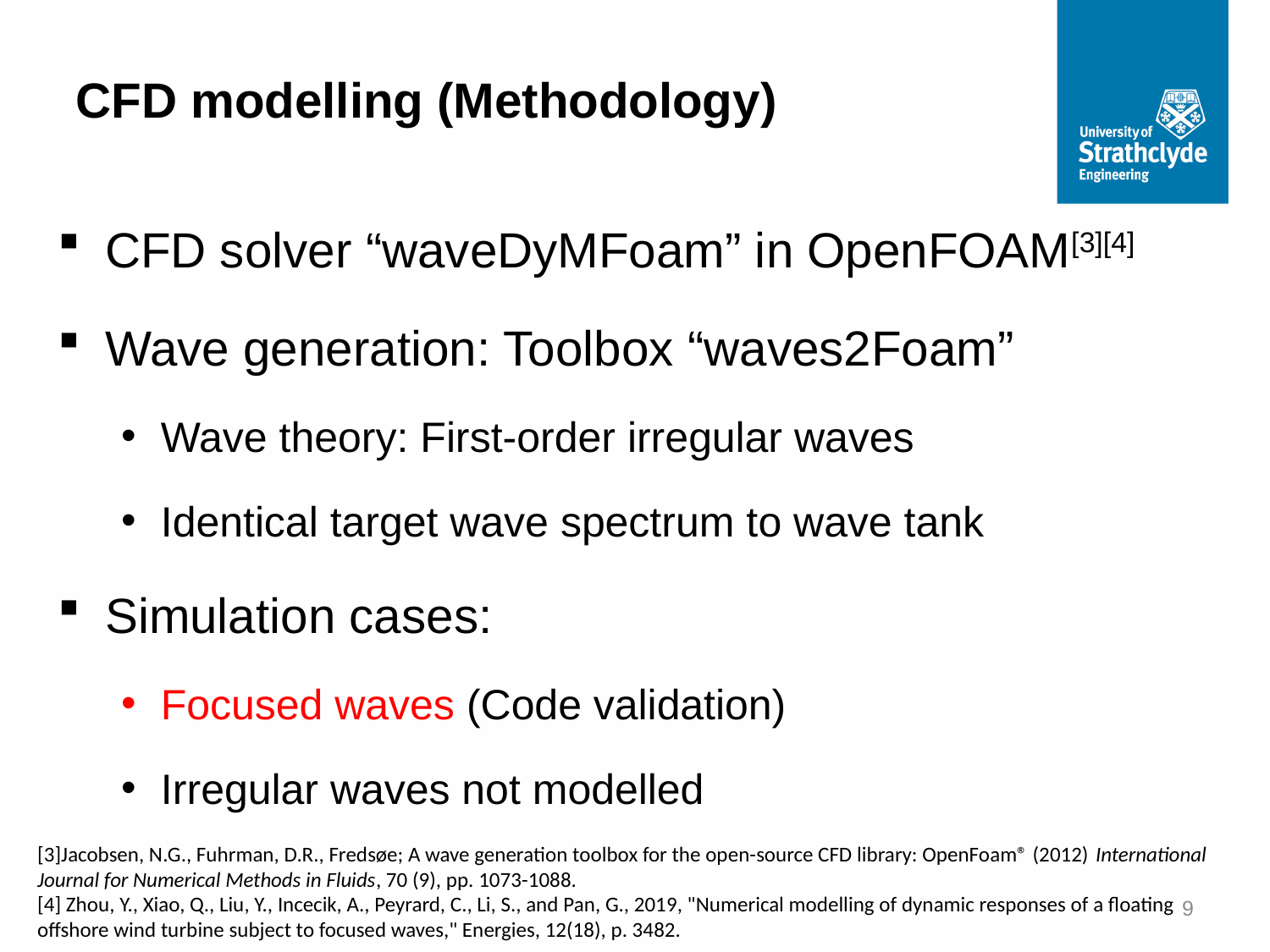

# CFD modelling (Methodology)
CFD solver “waveDyMFoam” in OpenFOAM[3][4]
Wave generation: Toolbox “waves2Foam”
Wave theory: First-order irregular waves
Identical target wave spectrum to wave tank
Simulation cases:
Focused waves (Code validation)
Irregular waves not modelled

[3]Jacobsen, N.G., Fuhrman, D.R., Fredsøe; A wave generation toolbox for the open-source CFD library: OpenFoam® (2012) International Journal for Numerical Methods in Fluids, 70 (9), pp. 1073-1088.
[4] Zhou, Y., Xiao, Q., Liu, Y., Incecik, A., Peyrard, C., Li, S., and Pan, G., 2019, "Numerical modelling of dynamic responses of a floating offshore wind turbine subject to focused waves," Energies, 12(18), p. 3482.
9